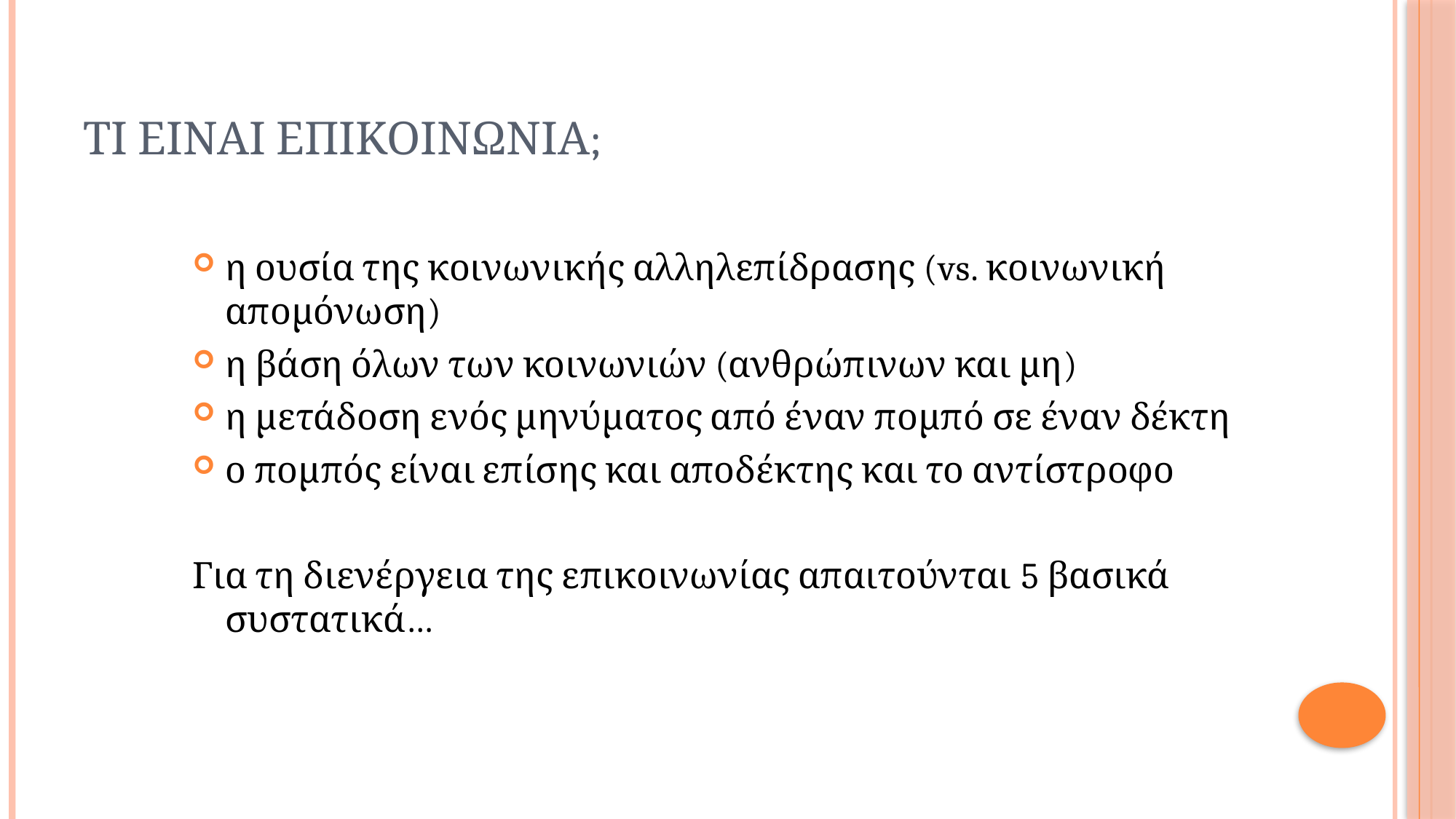

# Τι ειναι επικοινωνια;
η ουσία της κοινωνικής αλληλεπίδρασης (vs. κοινωνική απομόνωση)
η βάση όλων των κοινωνιών (ανθρώπινων και μη)
η μετάδοση ενός μηνύματος από έναν πομπό σε έναν δέκτη
ο πομπός είναι επίσης και αποδέκτης και το αντίστροφο

Για τη διενέργεια της επικοινωνίας απαιτούνται 5 βασικά συστατικά…